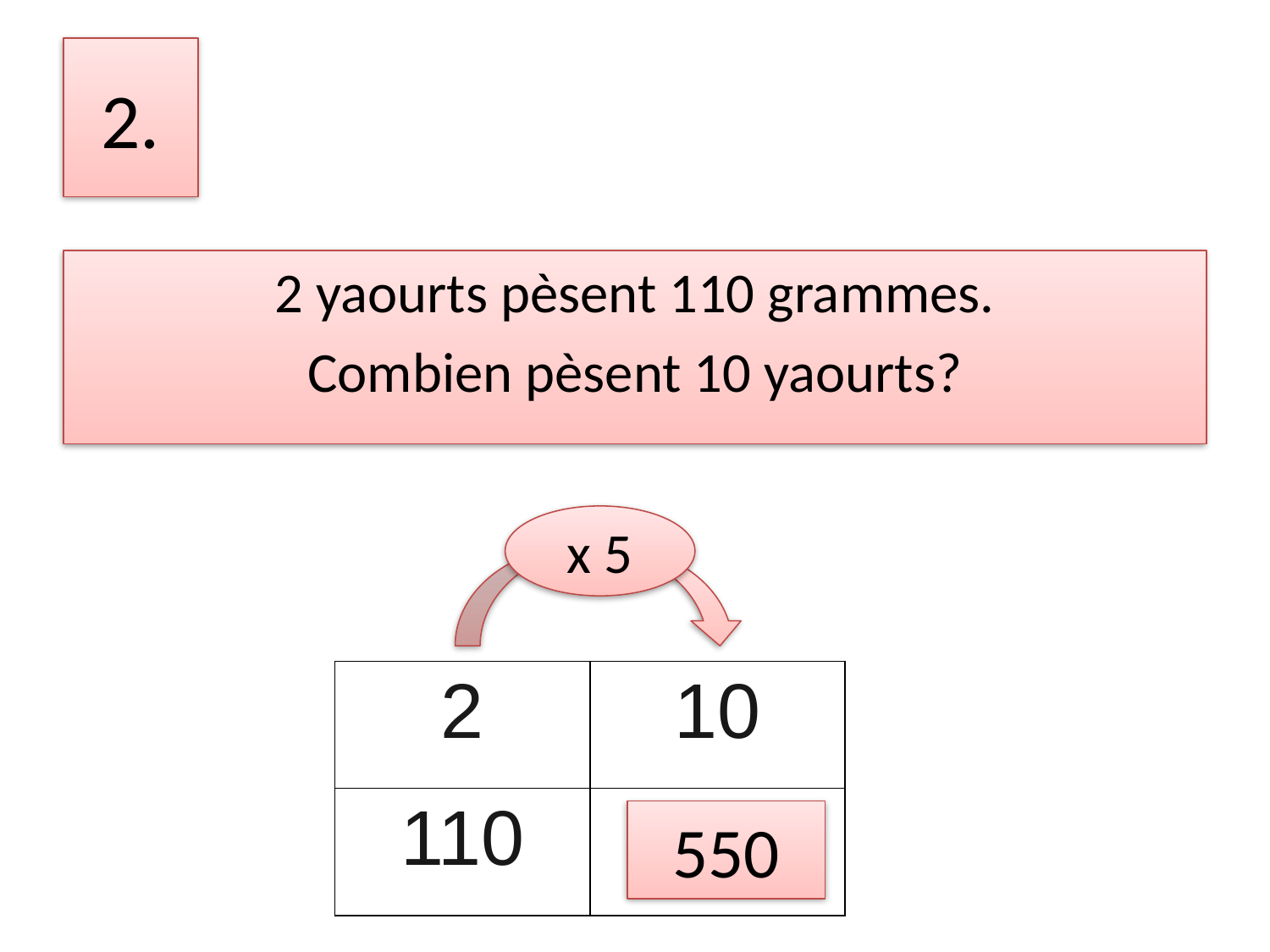

# 2.
2 yaourts pèsent 110 grammes.
Combien pèsent 10 yaourts?
x 5

| 2 | 10 |
| --- | --- |
| 110 |  |
550